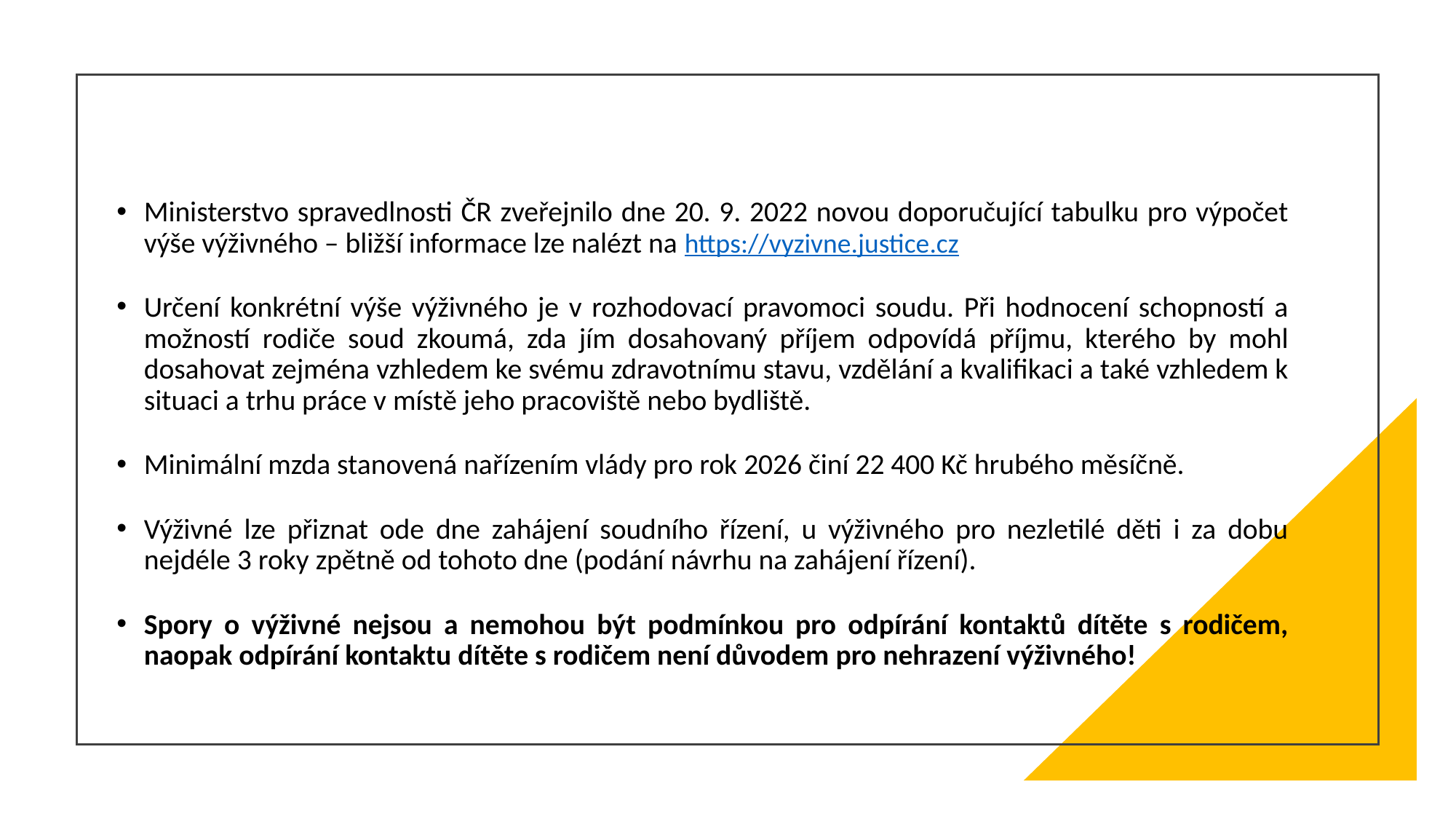

Ministerstvo spravedlnosti ČR zveřejnilo dne 20. 9. 2022 novou doporučující tabulku pro výpočet výše výživného – bližší informace lze nalézt na https://vyzivne.justice.cz
Určení konkrétní výše výživného je v rozhodovací pravomoci soudu. Při hodnocení schopností a možností rodiče soud zkoumá, zda jím dosahovaný příjem odpovídá příjmu, kterého by mohl dosahovat zejména vzhledem ke svému zdravotnímu stavu, vzdělání a kvalifikaci a také vzhledem k situaci a trhu práce v místě jeho pracoviště nebo bydliště.
Minimální mzda stanovená nařízením vlády pro rok 2026 činí 22 400 Kč hrubého měsíčně.
Výživné lze přiznat ode dne zahájení soudního řízení, u výživného pro nezletilé děti i za dobu nejdéle 3 roky zpětně od tohoto dne (podání návrhu na zahájení řízení).
Spory o výživné nejsou a nemohou být podmínkou pro odpírání kontaktů dítěte s rodičem, naopak odpírání kontaktu dítěte s rodičem není důvodem pro nehrazení výživného!